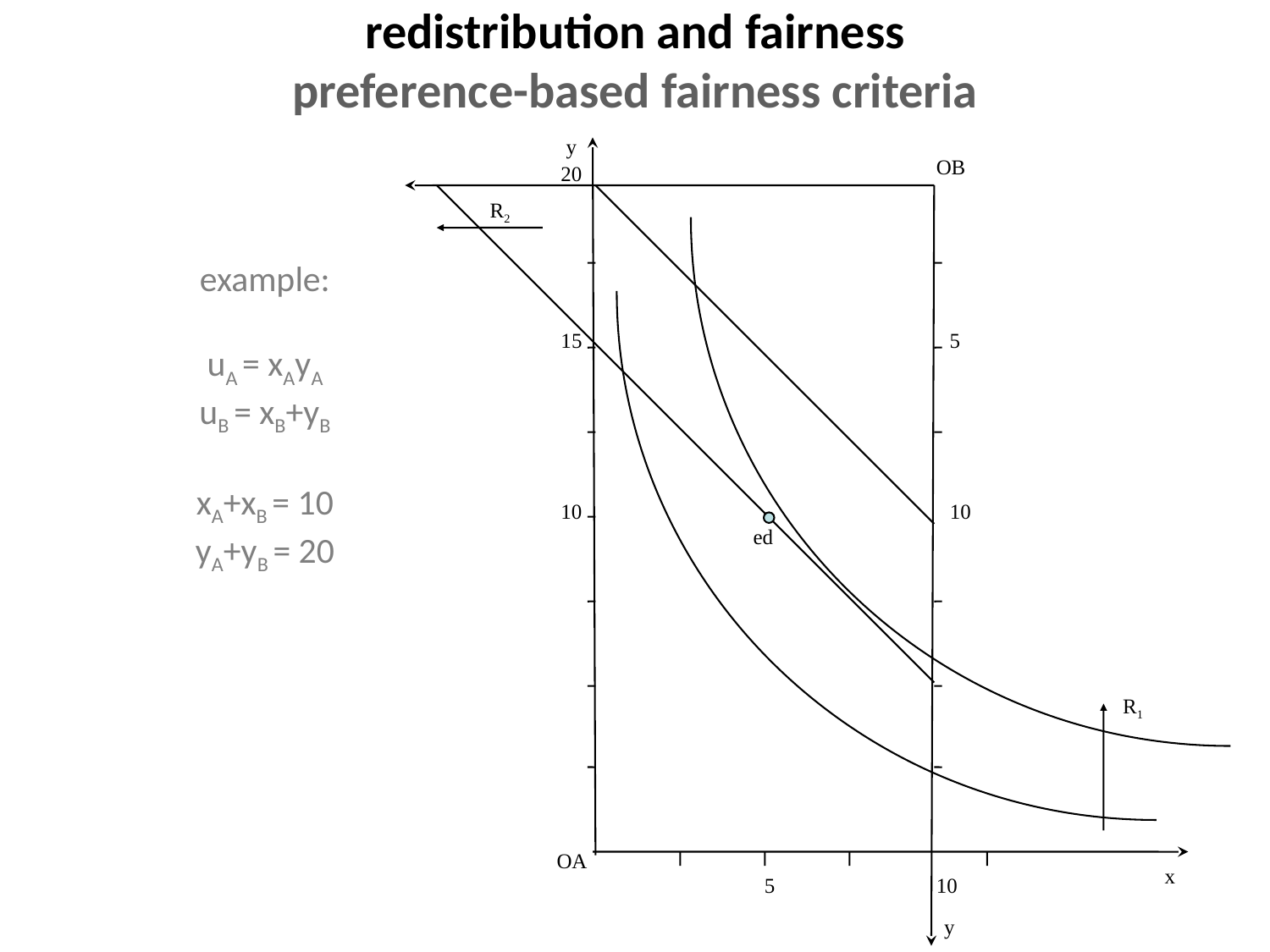

redistribution and fairness
preference-based fairness criteria
y

OB
20

R2

# example: uA = xAyA uB = xB+yB xA+xB = 10 yA+yB = 20

15
5

10
10

ed

R1

OA

x
5
10
y